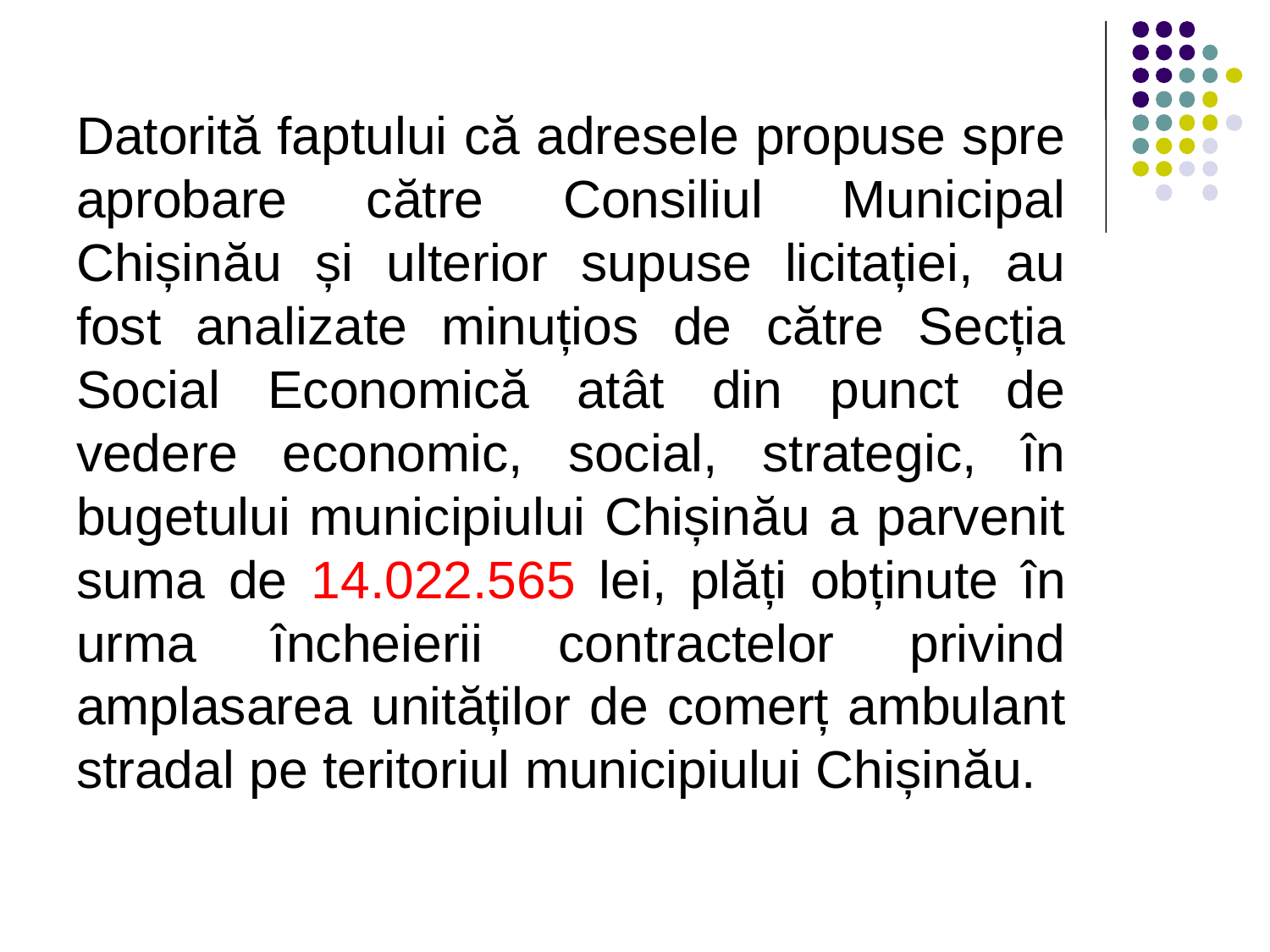

Datorită faptului că adresele propuse spre aprobare către Consiliul Municipal Chișinău și ulterior supuse licitației, au fost analizate minuțios de către Secția Social Economică atât din punct de vedere economic, social, strategic, în bugetului municipiului Chișinău a parvenit suma de 14.022.565 lei, plăți obținute în urma încheierii contractelor privind amplasarea unităților de comerț ambulant stradal pe teritoriul municipiului Chișinău.